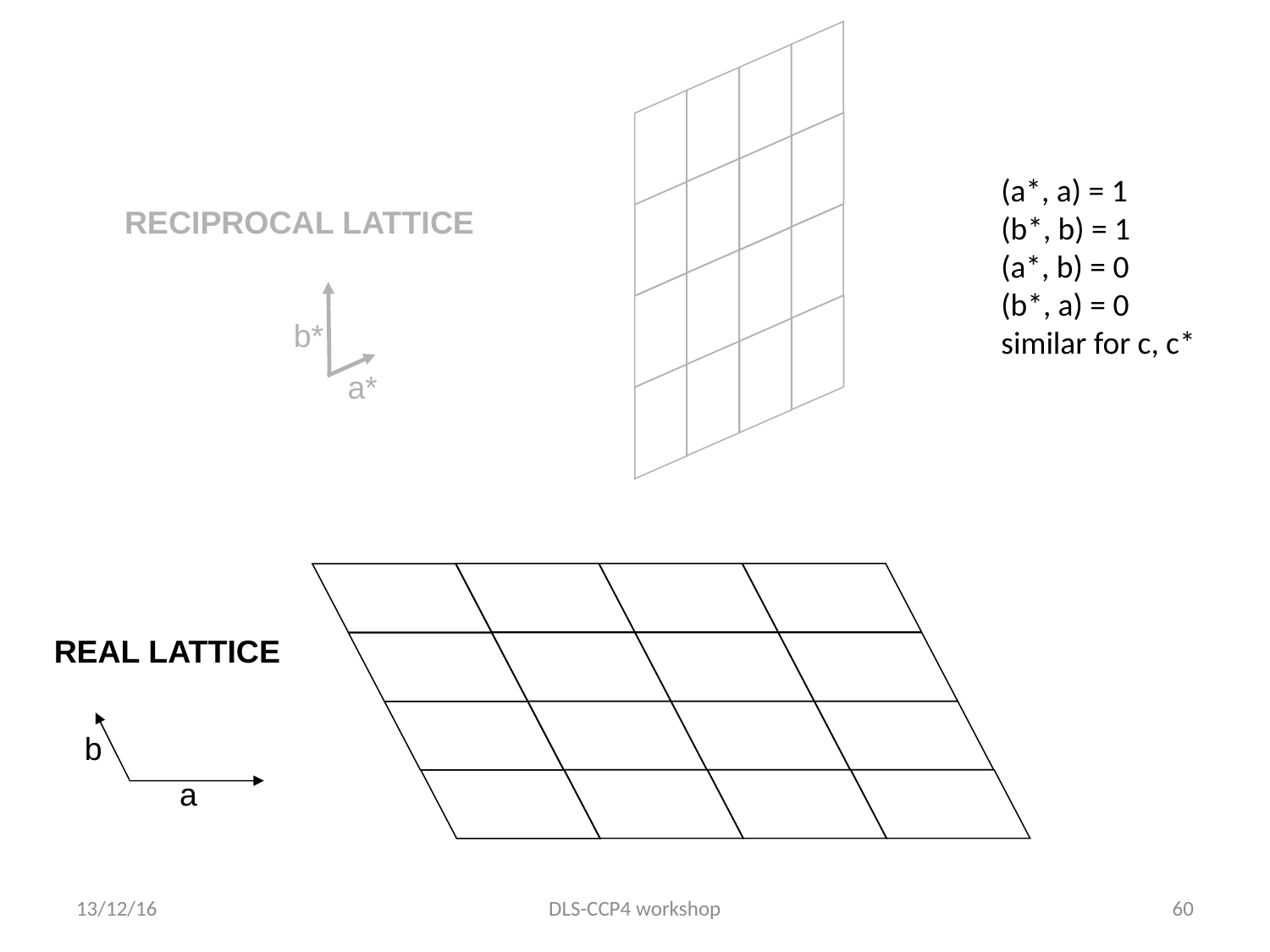

(a*, a) = 1
(b*, b) = 1
(a*, b) = 0
(b*, a) = 0
similar for c, c*
RECIPROCAL LATTICE

b*

a*

REAL LATTICE

b
a

13/12/16
DLS-CCP4 workshop
60